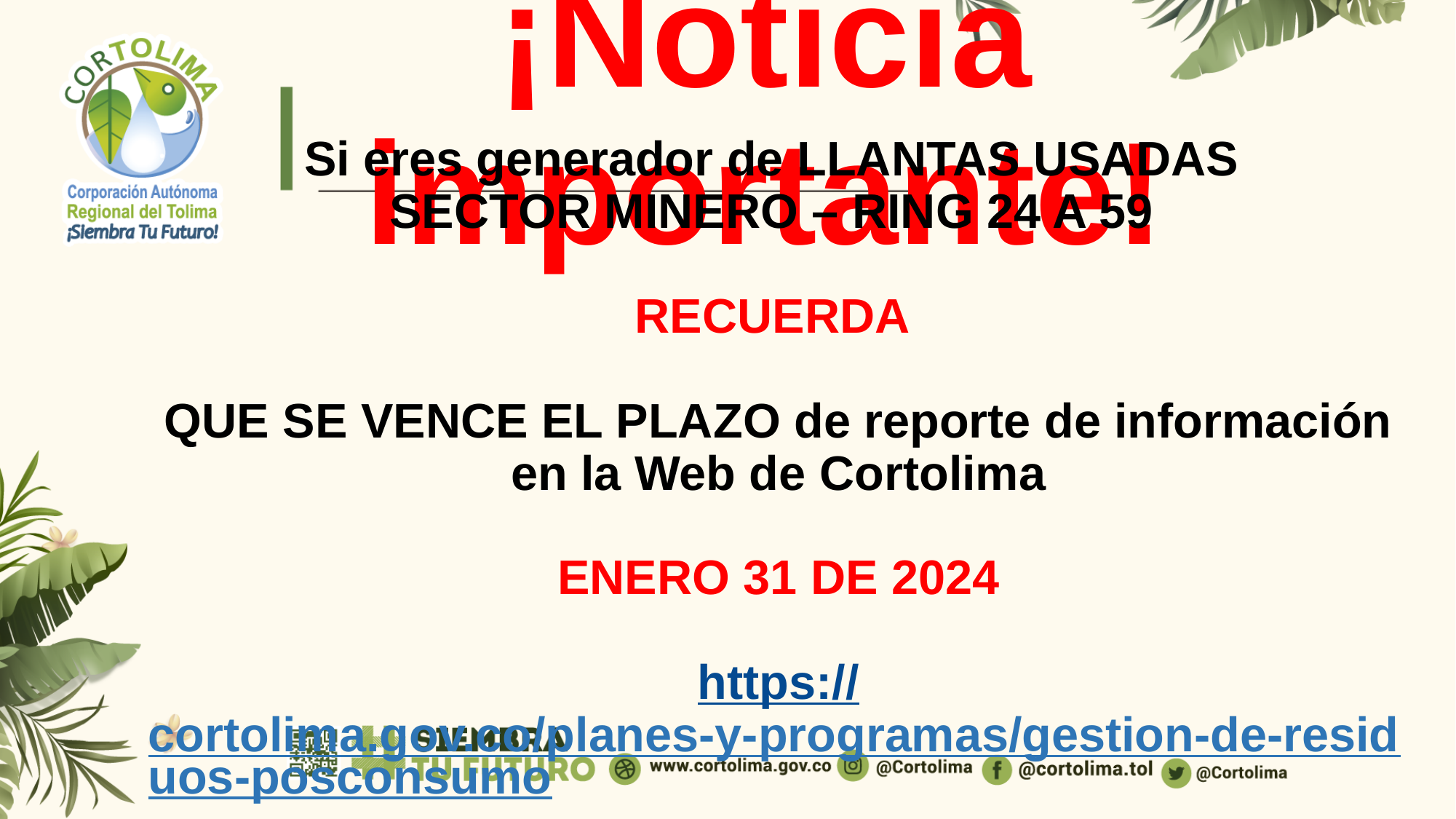

¡Noticia importante!

Si eres generador de LLANTAS USADAS
SECTOR MINERO – RING 24 A 59

RECUERDA

QUE SE VENCE EL PLAZO de reporte de información en la Web de Cortolima

ENERO 31 DE 2024

https://cortolima.gov.co/planes-y-programas/gestion-de-residuos-posconsumo